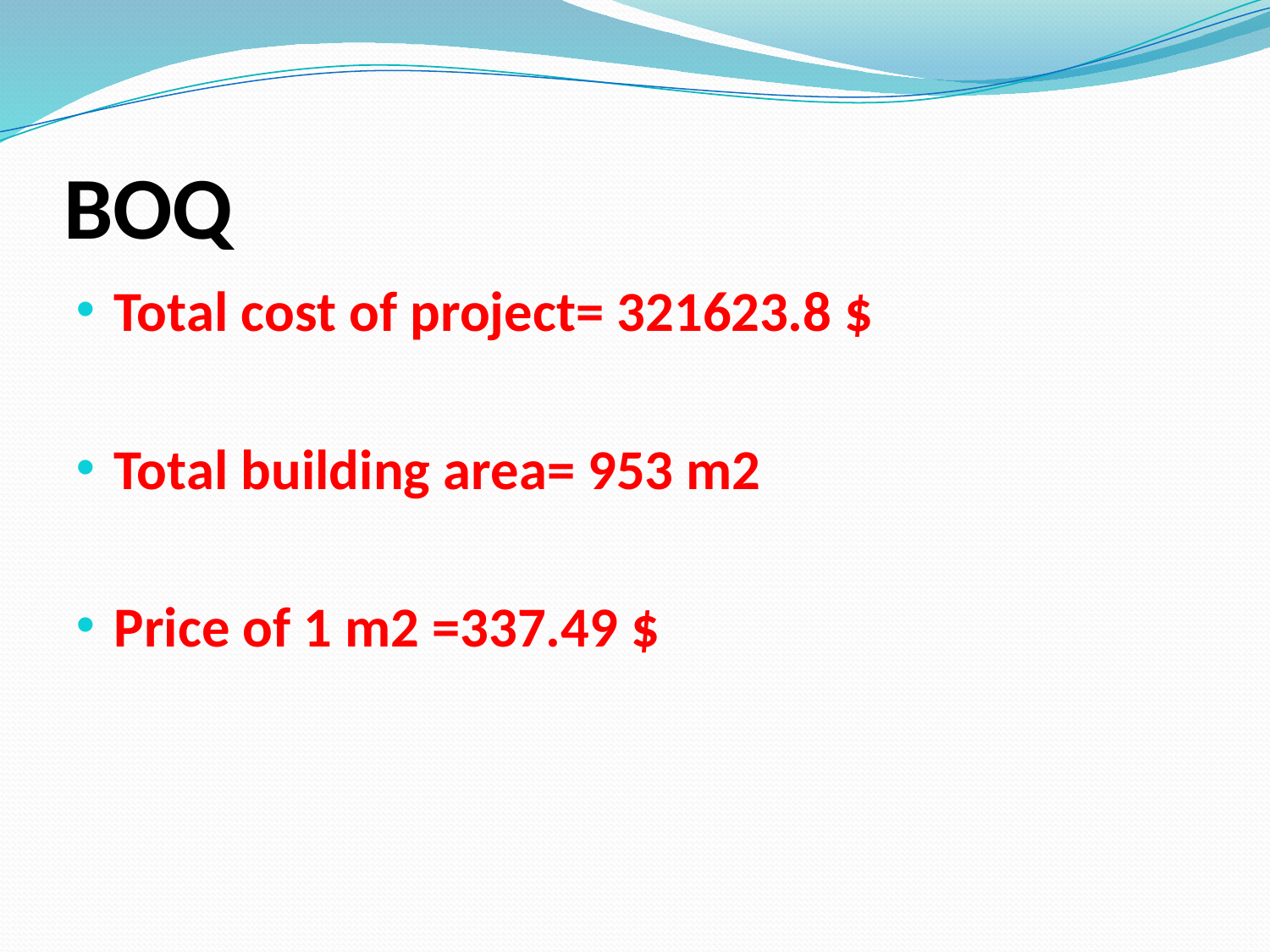

# BOQ
Total cost of project= 321623.8 $

Total building area= 953 m2

Price of 1 m2 =337.49 $